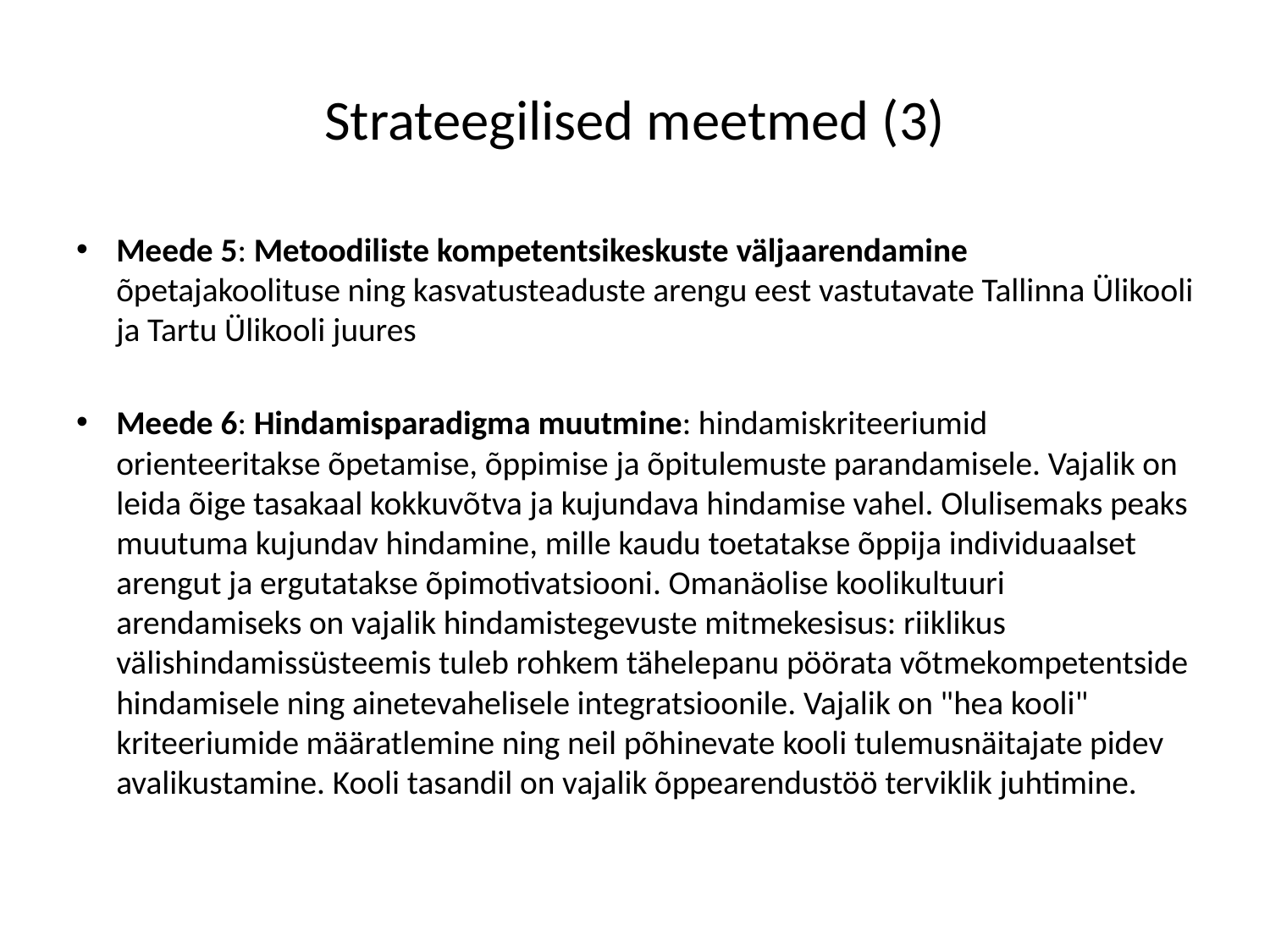

# Strateegilised meetmed (3)
Meede 5: Metoodiliste kompetentsikeskuste väljaarendamine õpetajakoolituse ning kasvatusteaduste arengu eest vastutavate Tallinna Ülikooli ja Tartu Ülikooli juures

Meede 6: Hindamisparadigma muutmine: hindamiskriteeriumid orienteeritakse õpetamise, õppimise ja õpitulemuste parandamisele. Vajalik on leida õige tasakaal kokkuvõtva ja kujundava hindamise vahel. Olulisemaks peaks muutuma kujundav hindamine, mille kaudu toetatakse õppija individuaalset arengut ja ergutatakse õpimotivatsiooni. Omanäolise koolikultuuri arendamiseks on vajalik hindamistegevuste mitmekesisus: riiklikus välishindamissüsteemis tuleb rohkem tähelepanu pöörata võtmekompetentside hindamisele ning ainetevahelisele integratsioonile. Vajalik on "hea kooli" kriteeriumide määratlemine ning neil põhinevate kooli tulemusnäitajate pidev avalikustamine. Kooli tasandil on vajalik õppearendustöö terviklik juhtimine.